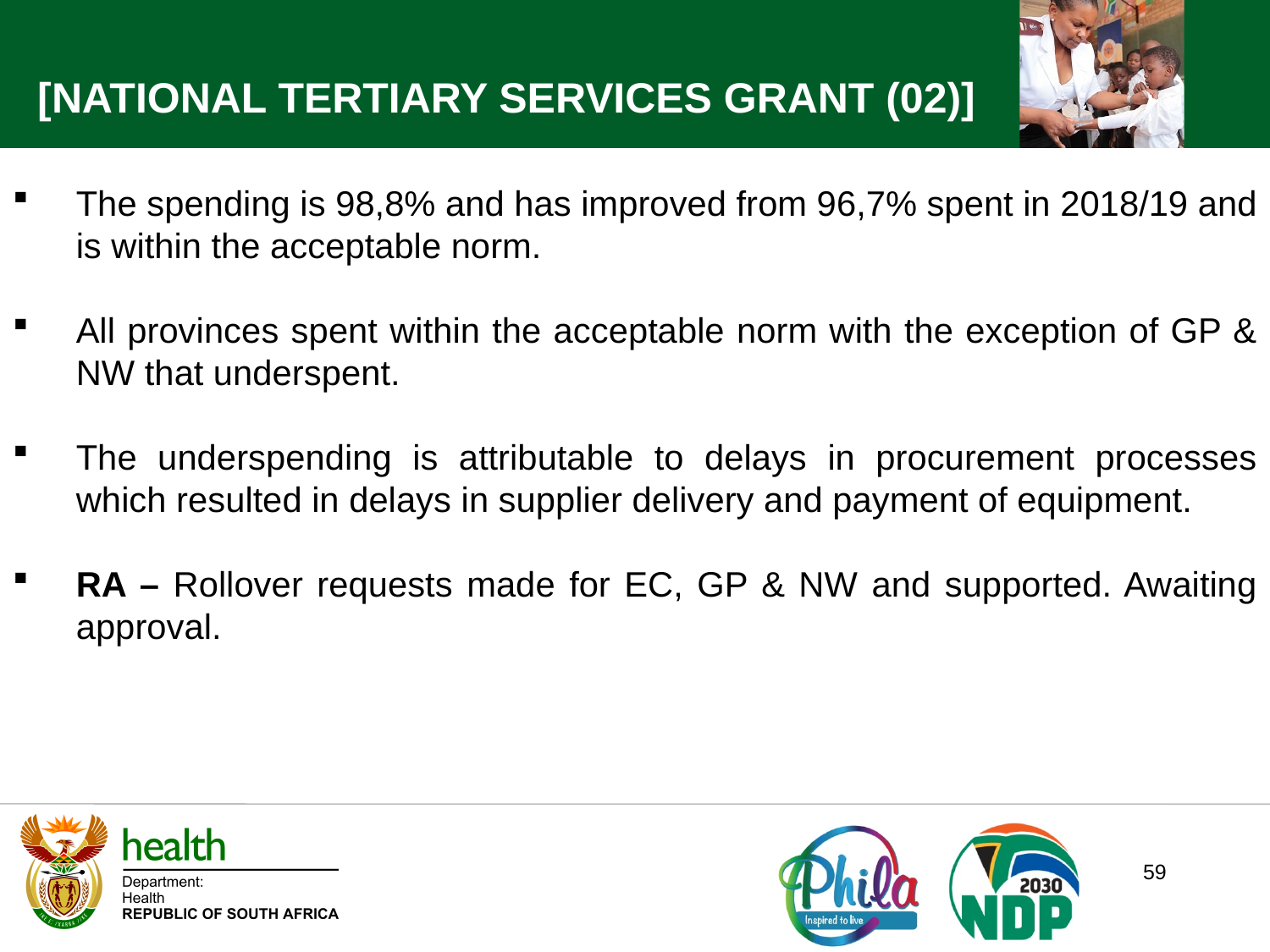

[NATIONAL TERTIARY SERVICES GRANT (02)]

The spending is 98,8% and has improved from 96,7% spent in 2018/19 and is within the acceptable norm.

All provinces spent within the acceptable norm with the exception of GP & NW that underspent.

The underspending is attributable to delays in procurement processes which resulted in delays in supplier delivery and payment of equipment.

RA – Rollover requests made for EC, GP & NW and supported. Awaiting approval.

59